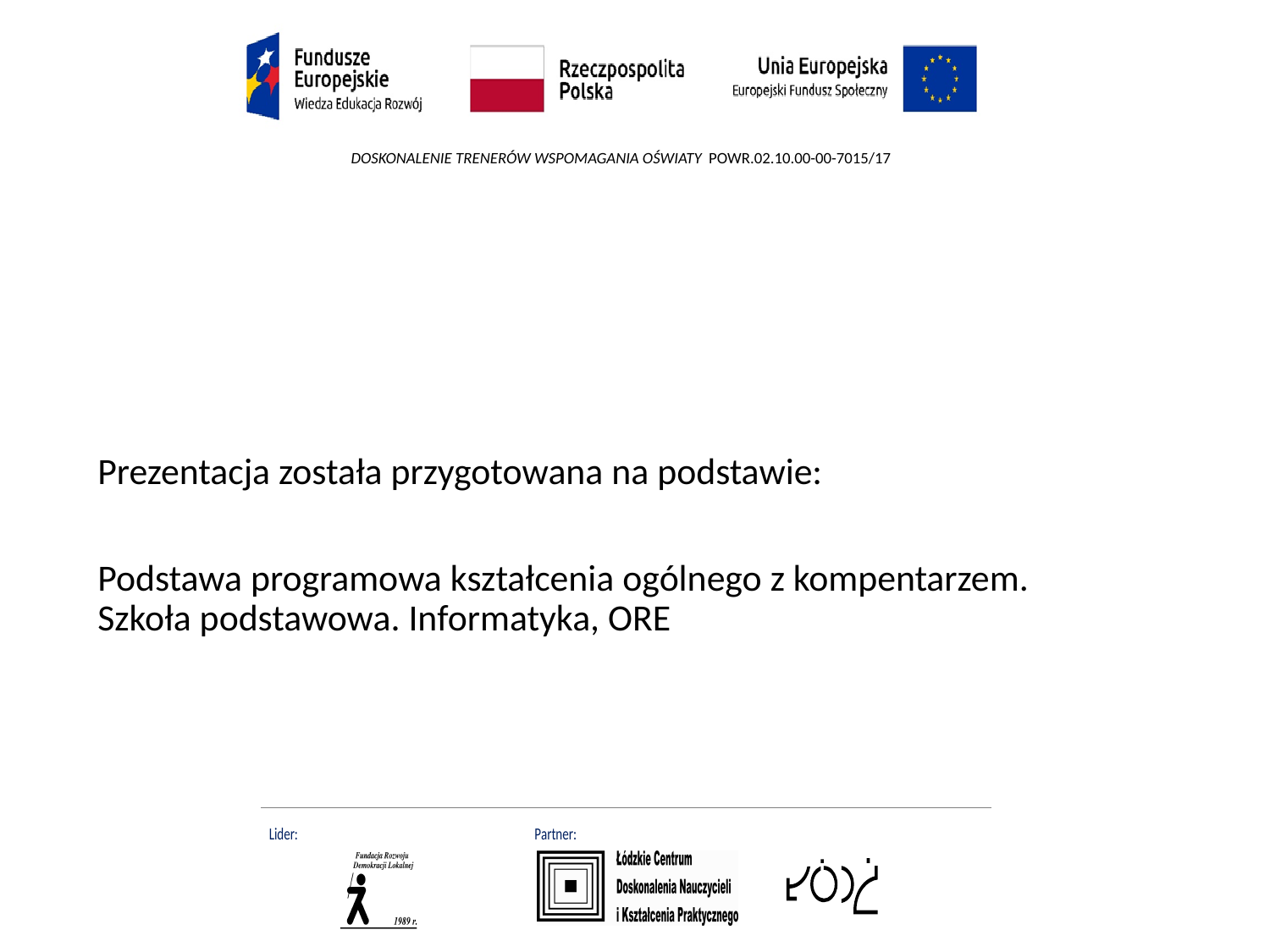

Prezentacja została przygotowana na podstawie:

Podstawa programowa kształcenia ogólnego z kompentarzem.
Szkoła podstawowa. Informatyka, ORE